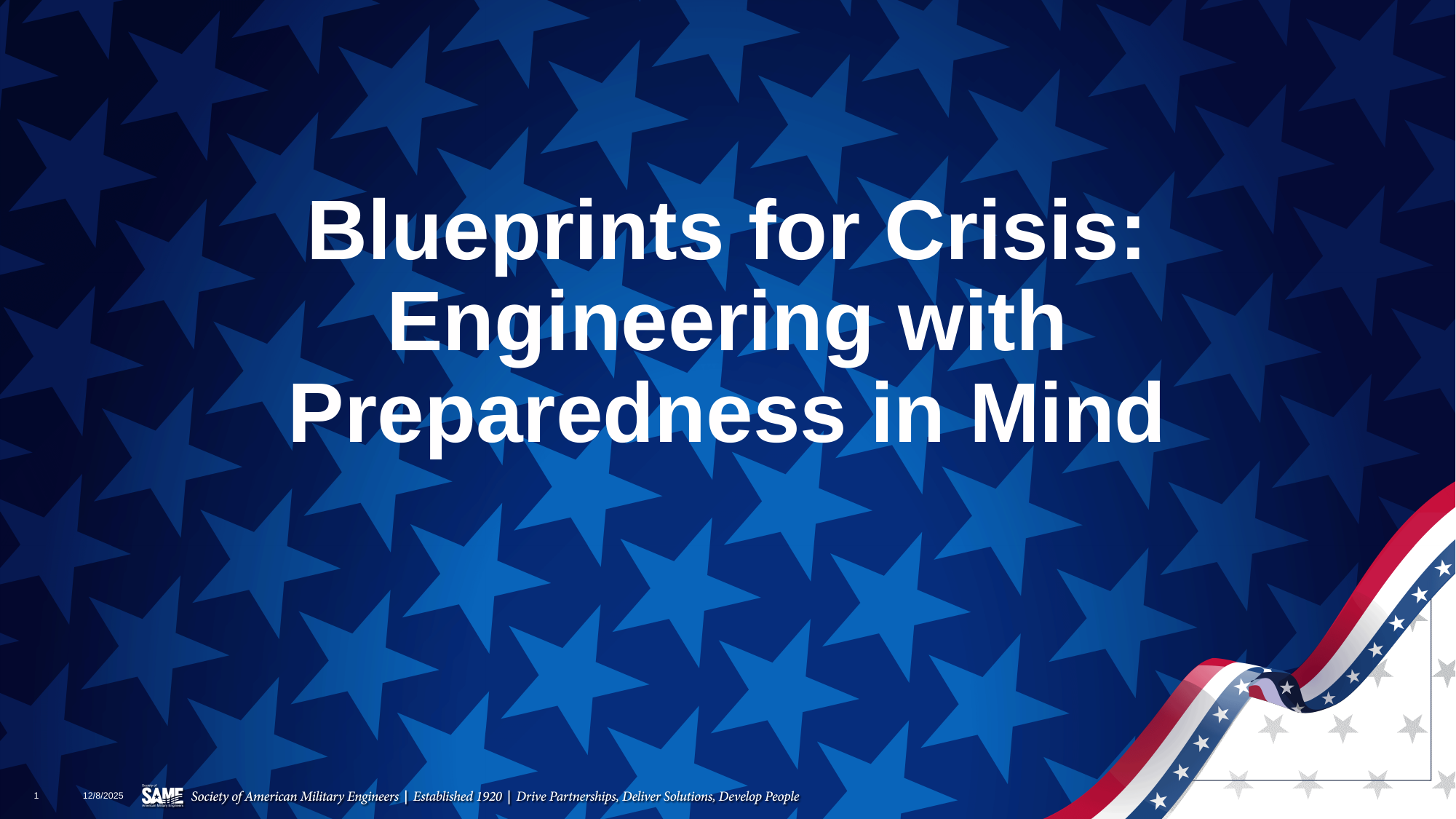

# Blueprints for Crisis: Engineering with Preparedness in Mind

1
12/8/2025